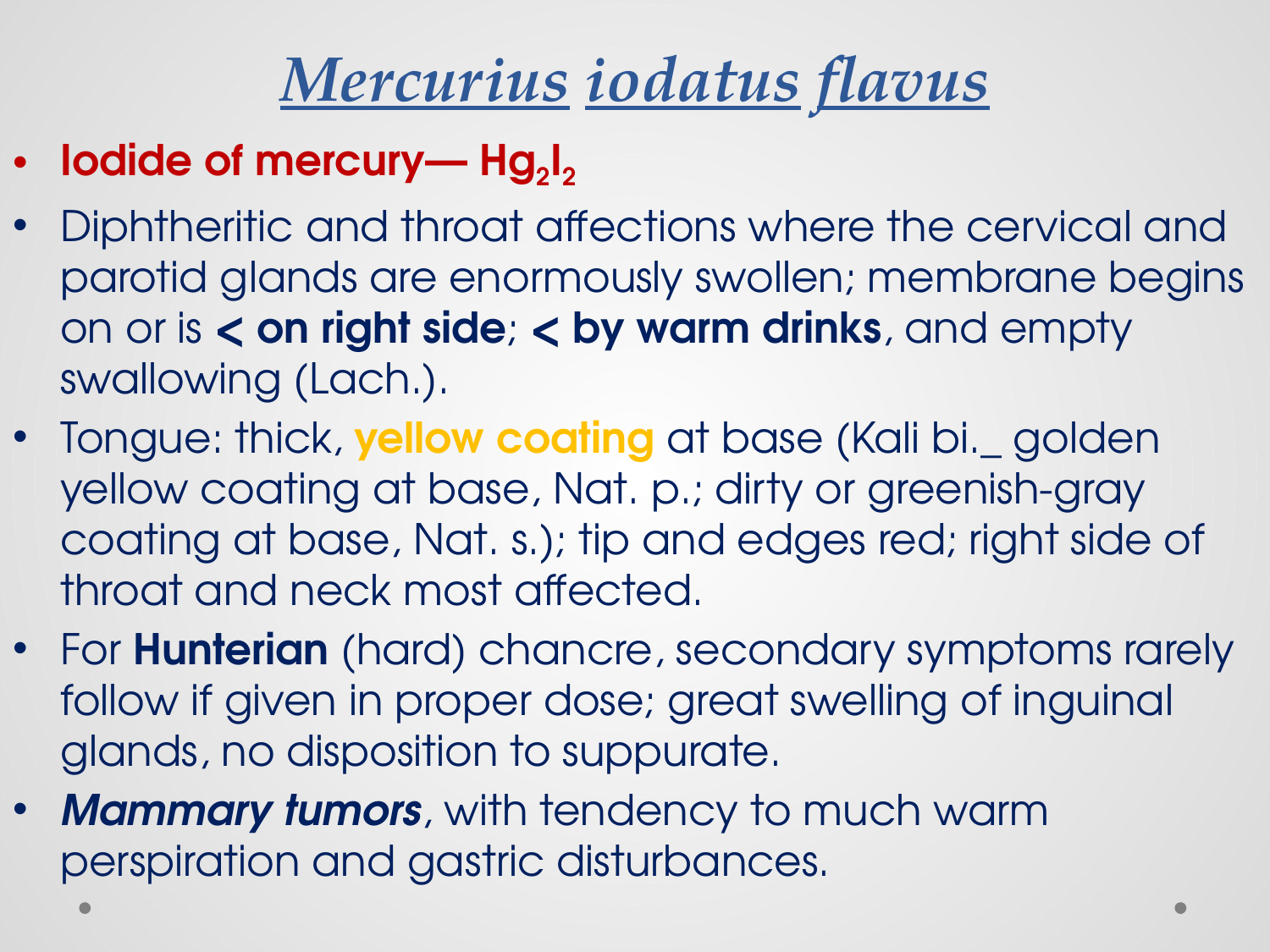

# Mercurius iodatus flavus
Iodide of mercury— Hg2I2
Diphtheritic and throat affections where the cervical and parotid glands are enormously swollen; membrane begins on or is < on right side; < by warm drinks, and empty swallowing (Lach.).
Tongue: thick, yellow coating at base (Kali bi._ golden yellow coating at base, Nat. p.; dirty or greenish-gray coating at base, Nat. s.); tip and edges red; right side of throat and neck most affected.
For Hunterian (hard) chancre, secondary symptoms rarely follow if given in proper dose; great swelling of inguinal glands, no disposition to suppurate.
Mammary tumors, with tendency to much warm perspiration and gastric disturbances.